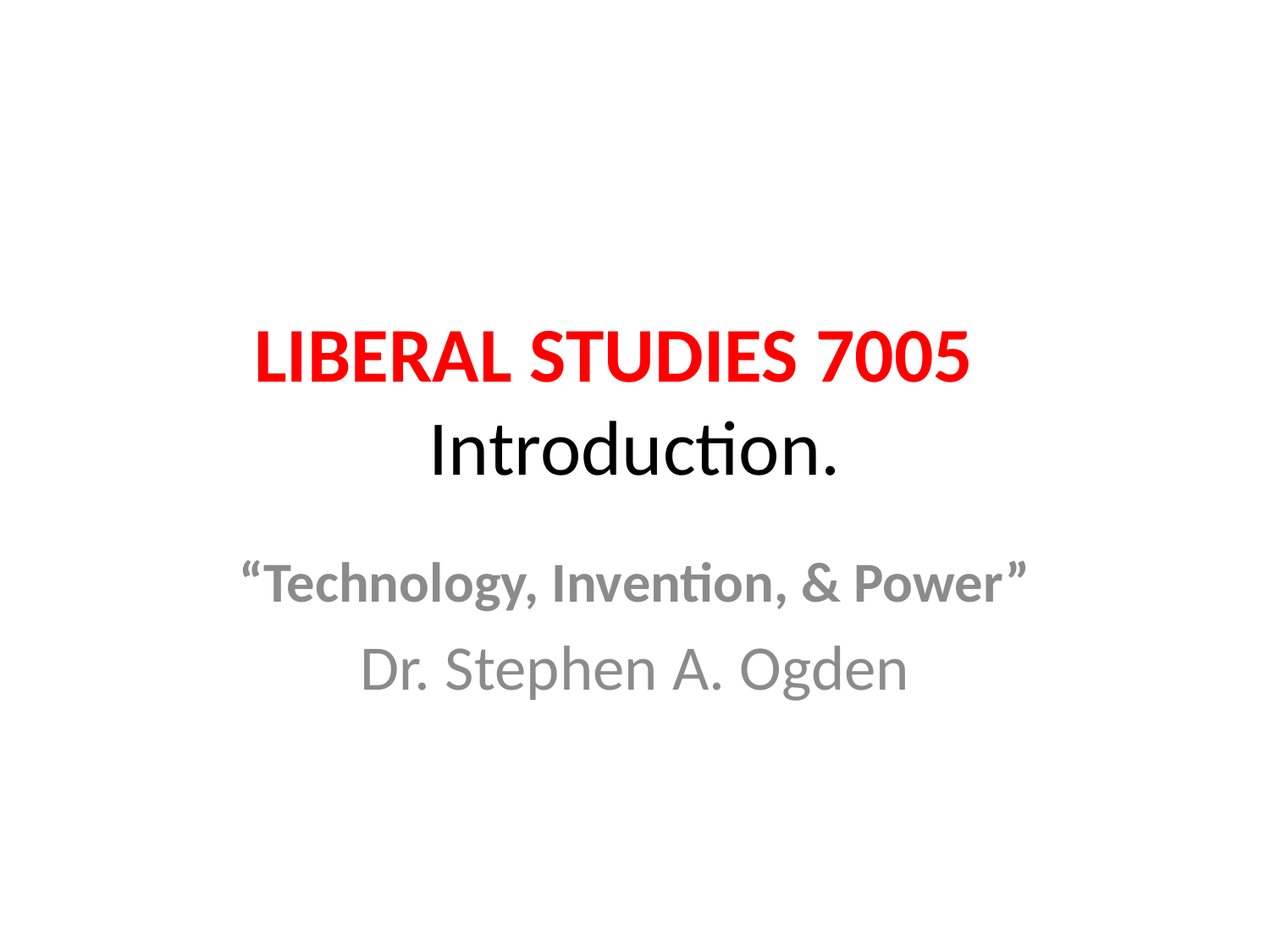

# LIBERAL STUDIES 7005 Introduction.
“Technology, Invention, & Power”
Dr. Stephen A. Ogden